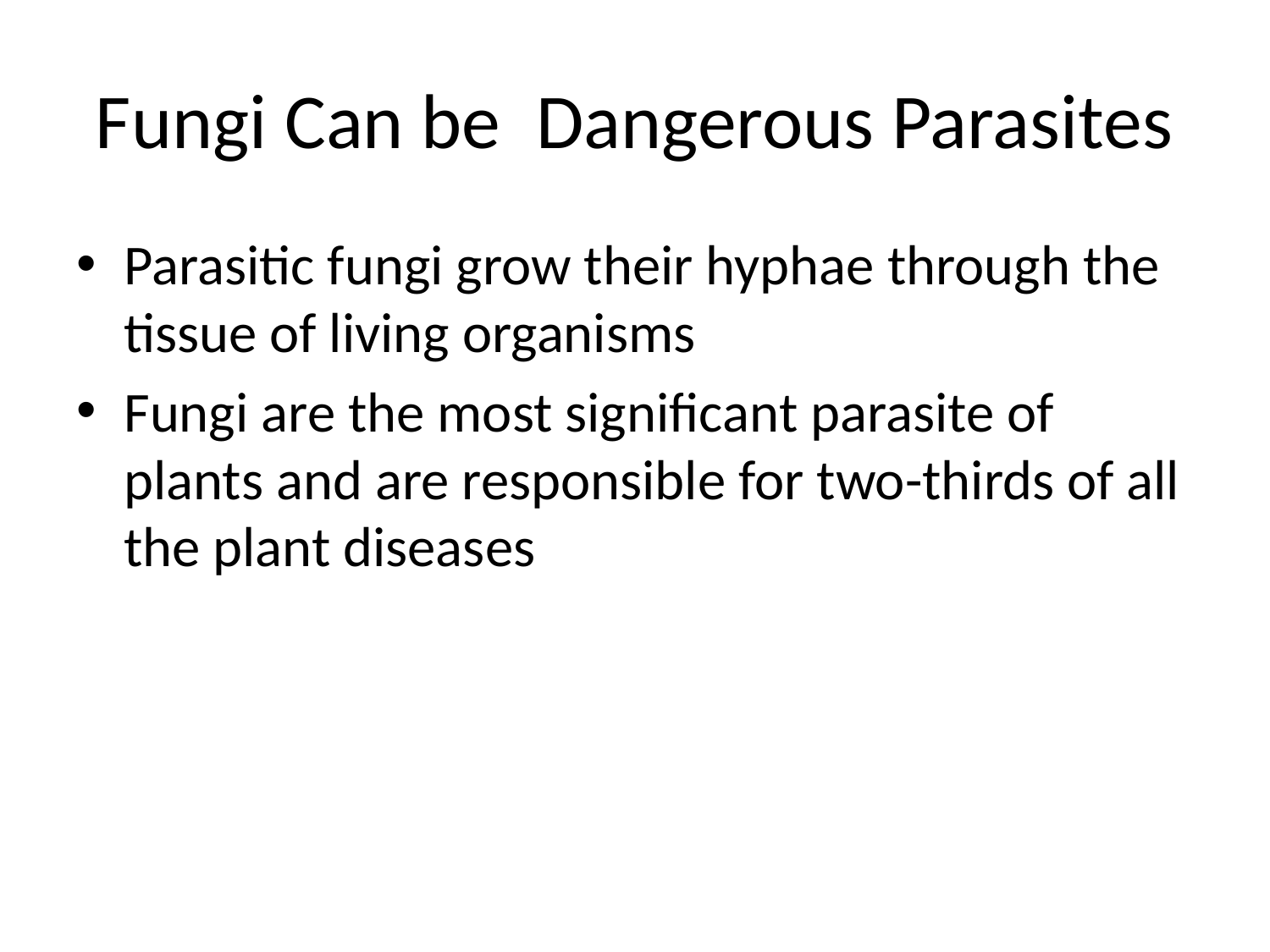

# Fungi Can be  Dangerous Parasites
Parasitic fungi grow their hyphae through the tissue of living organisms
Fungi are the most significant parasite of plants and are responsible for two-thirds of all the plant diseases